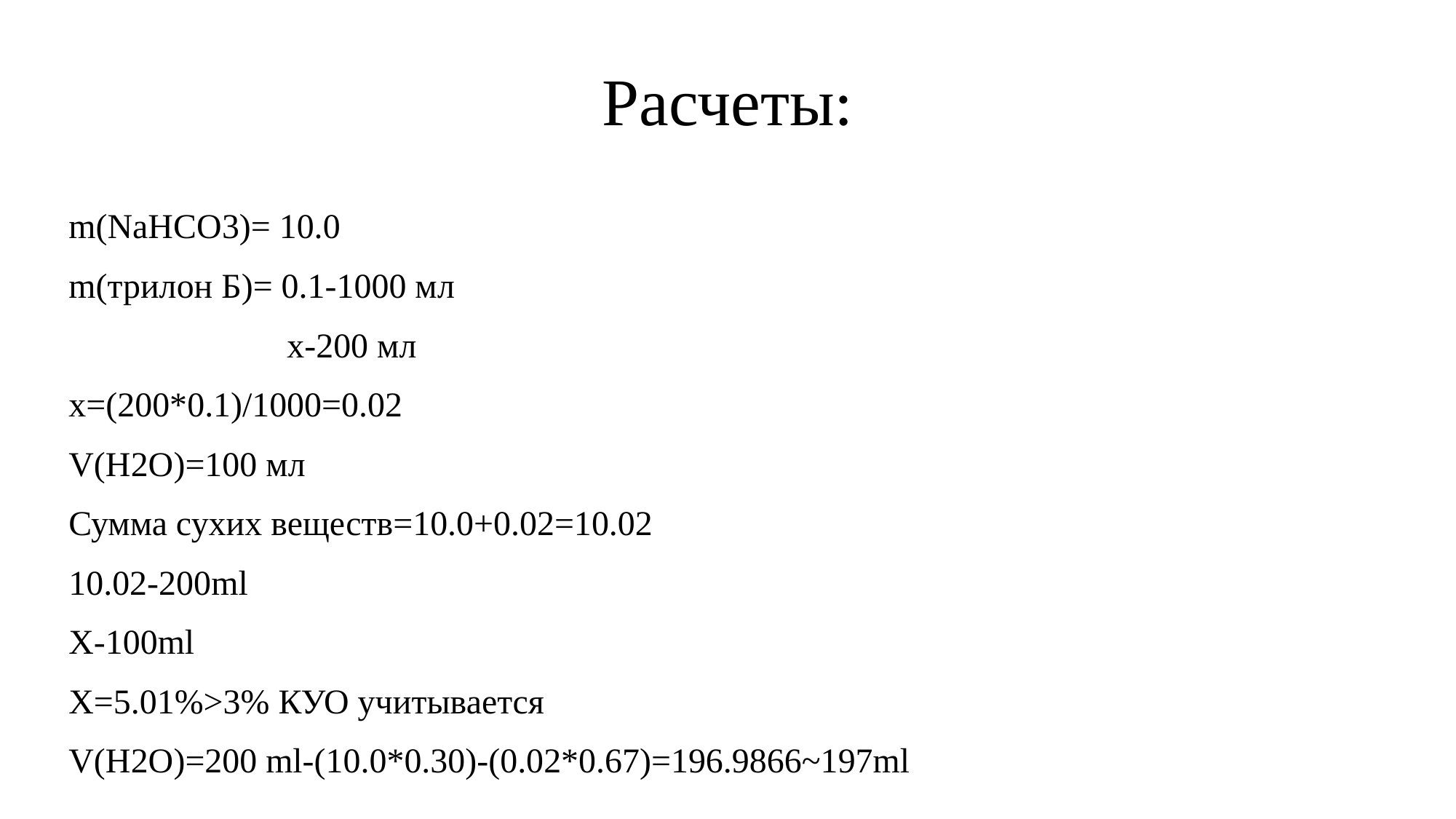

# Расчеты:
m(NaHCO3)= 10.0
m(трилон Б)= 0.1-1000 мл
                         х-200 мл
х=(200*0.1)/1000=0.02
V(H2O)=100 мл
Сумма сухих веществ=10.0+0.02=10.02
10.02-200ml
Х-100ml
X=5.01%>3% КУО учитывается
V(H2O)=200 ml-(10.0*0.30)-(0.02*0.67)=196.9866~197ml